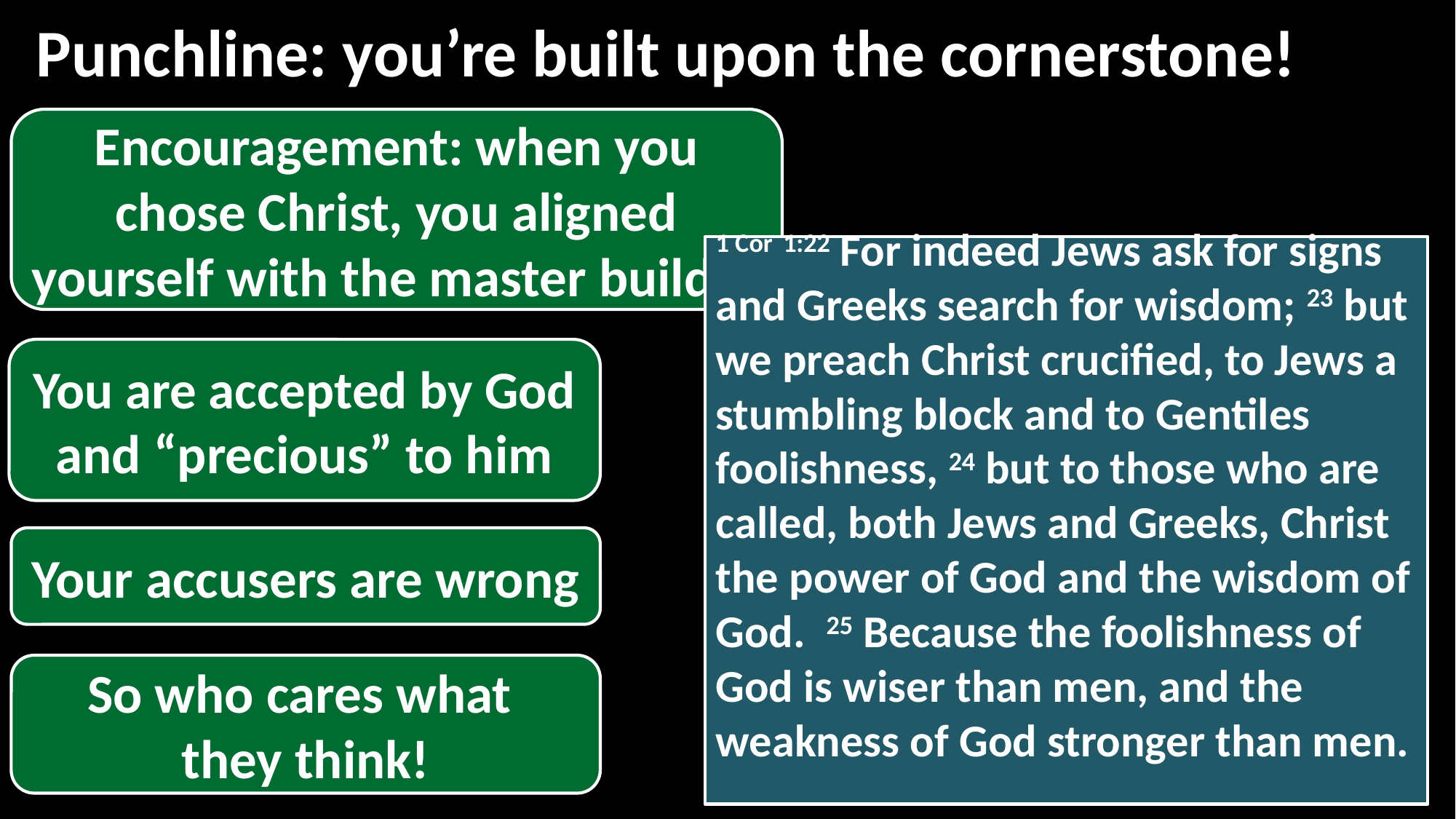

Punchline: you’re built upon the cornerstone!
Encouragement: when you chose Christ, you aligned yourself with the master builder
1 Cor 1:22 For indeed Jews ask for signs and Greeks search for wisdom; 23 but we preach Christ crucified, to Jews a stumbling block and to Gentiles foolishness, 24 but to those who are called, both Jews and Greeks, Christ the power of God and the wisdom of God.  25 Because the foolishness of God is wiser than men, and the weakness of God stronger than men.
You are accepted by God and “precious” to him
Your accusers are wrong
So who cares what
they think!